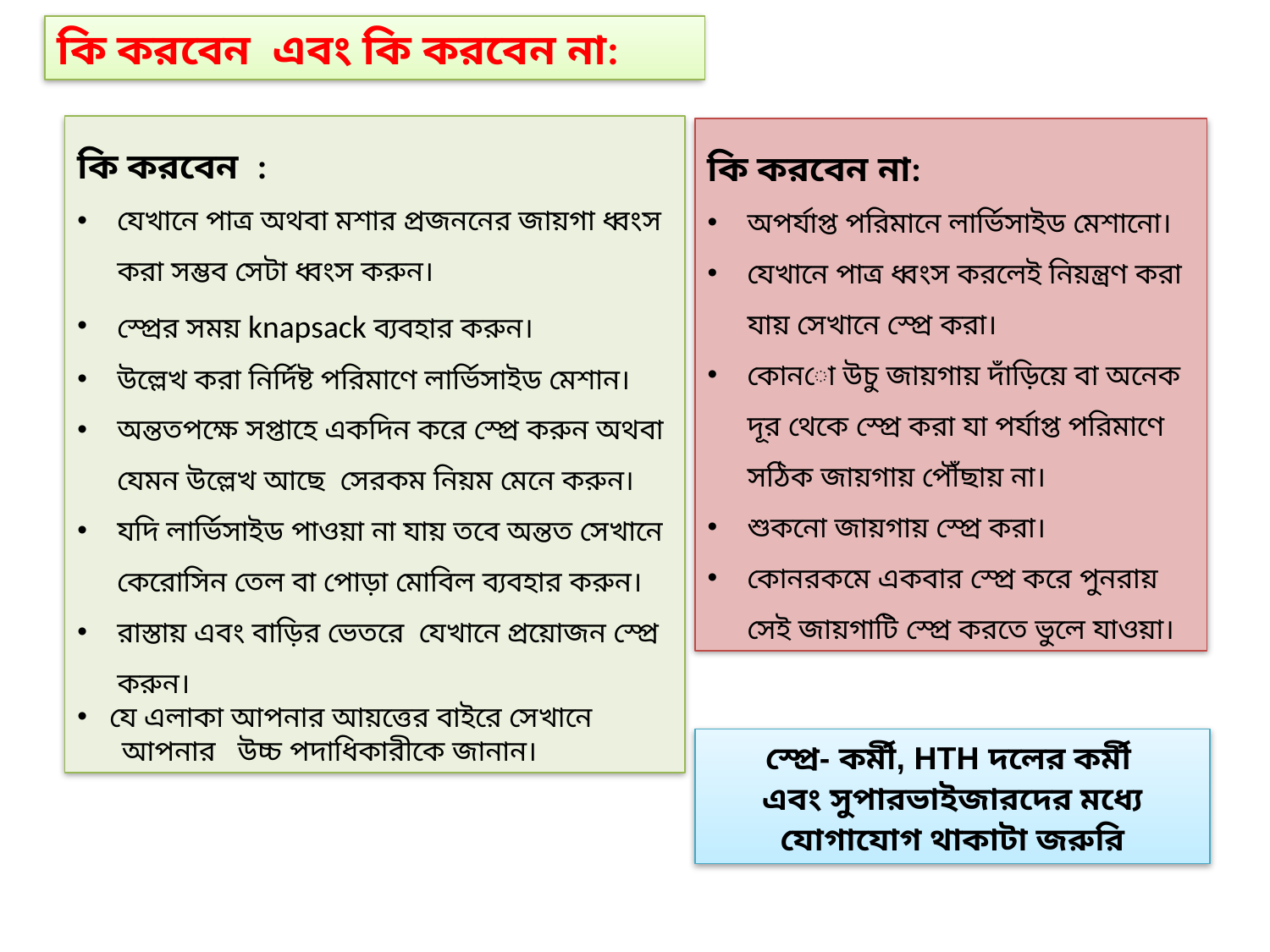

কি করবেন  এবং কি করবেন না:
কি করবেন  :
যেখানে পাত্র অথবা মশার প্রজননের জায়গা ধ্বংস করা সম্ভব সেটা ধ্বংস করুন।
স্প্রের সময় knapsack ব্যবহার করুন।
উল্লেখ করা নির্দিষ্ট পরিমাণে লার্ভিসাইড মেশান।
অন্ততপক্ষে সপ্তাহে একদিন করে স্প্রে করুন অথবা যেমন উল্লেখ আছে  সেরকম নিয়ম মেনে করুন।
যদি লার্ভিসাইড পাওয়া না যায় তবে অন্তত সেখানে কেরোসিন তেল বা পোড়া মোবিল ব্যবহার করুন।
রাস্তায় এবং বাড়ির ভেতরে  যেখানে প্রয়োজন স্প্রে করুন।
   যে এলাকা আপনার আয়ত্তের বাইরে সেখানে
      আপনার   উচ্চ পদাধিকারীকে জানান।
কি করবেন না:
অপর্যাপ্ত পরিমানে লার্ভিসাইড মেশানো।
যেখানে পাত্র ধ্বংস করলেই নিয়ন্ত্রণ করা যায় সেখানে স্প্রে করা।
কোনো উচু জায়গায় দাঁড়িয়ে বা অনেক দূর থেকে স্প্রে করা যা পর্যাপ্ত পরিমাণে সঠিক জায়গায় পৌঁছায় না।
শুকনো জায়গায় স্প্রে করা।
কোনরকমে একবার স্প্রে করে পুনরায় সেই জায়গাটি স্প্রে করতে ভুলে যাওয়া।
স্প্রে- কর্মী, HTH দলের কর্মী
এবং সুপারভাইজারদের মধ্যে যোগাযোগ থাকাটা জরুরি